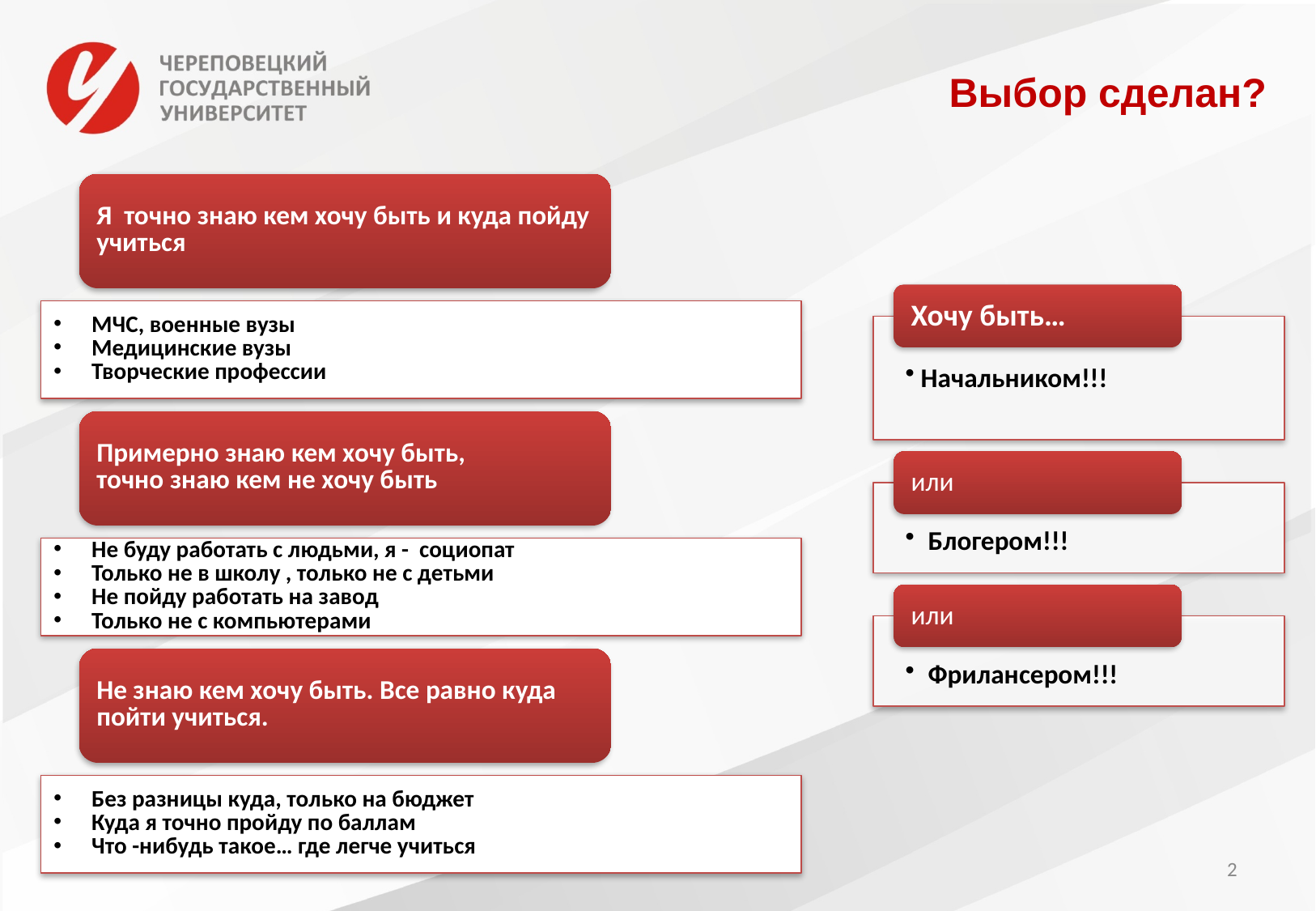

# Выбор сделан?
Я  точно знаю кем хочу быть и куда пойду учиться
Примерно знаю кем хочу быть,
точно знаю кем не хочу быть
Не знаю кем хочу быть. Все равно куда пойти учиться.
МЧС, военные вузы
Медицинские вузы
Творческие профессии
Не буду работать с людьми, я -  социопат
Только не с компьютерами
Без разницы куда, только на бюджет
Куда я точно пройду по баллам
Что -нибудь такое… где легче учиться
Только не в школу , только не с детьми
Не пойду работать на завод
 Начальником!!!

Хочу быть…
Блогером!!!
или
Фрилансером!!!
или
2